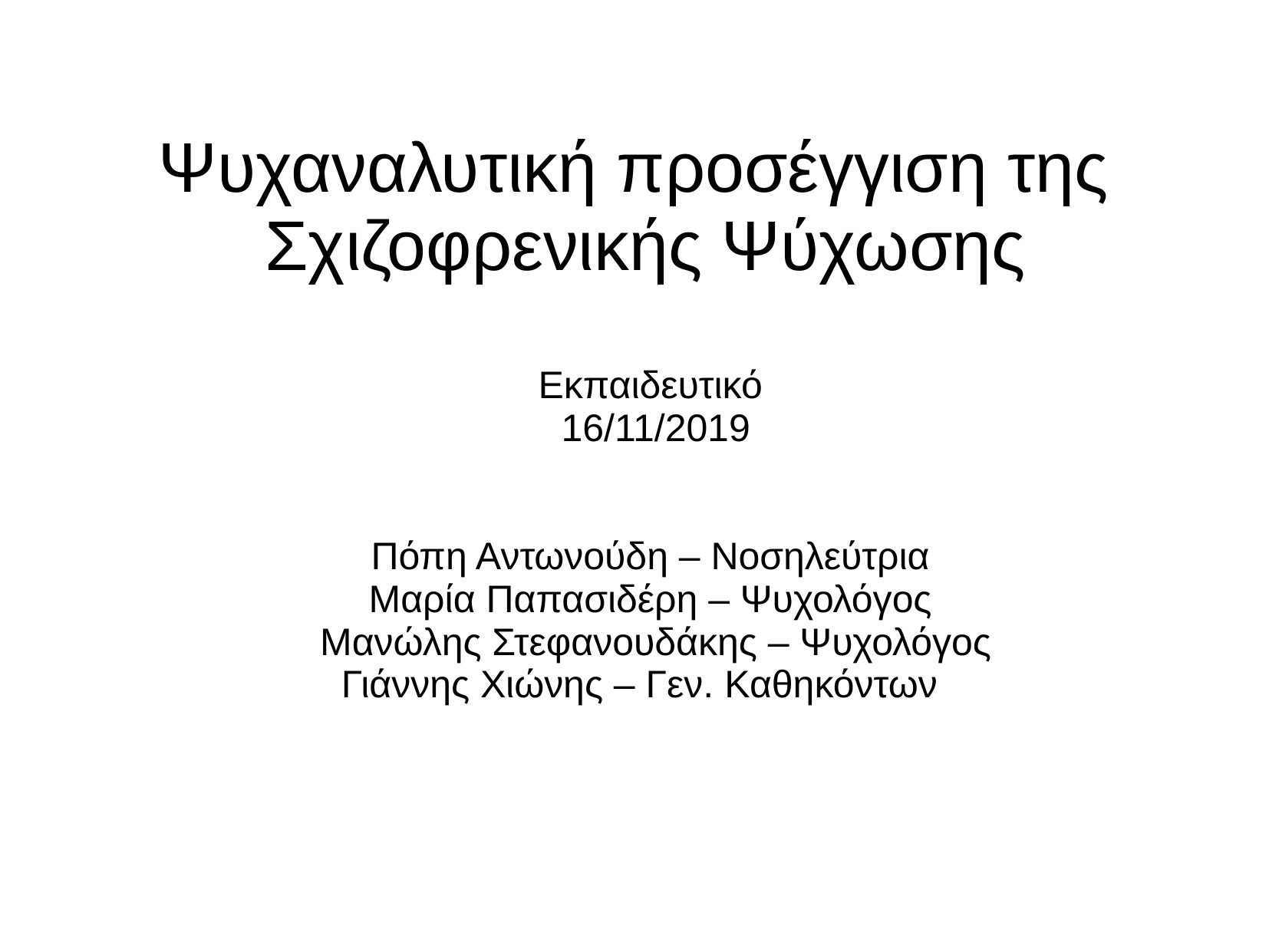

# Ψυχαναλυτική προσέγγιση της Σχιζοφρενικής Ψύχωσης Εκπαιδευτικό 16/11/2019 Πόπη Αντωνούδη – Νοσηλεύτρια Μαρία Παπασιδέρη – Ψυχολόγος Μανώλης Στεφανουδάκης – Ψυχολόγος Γιάννης Χιώνης – Γεν. Καθηκόντων